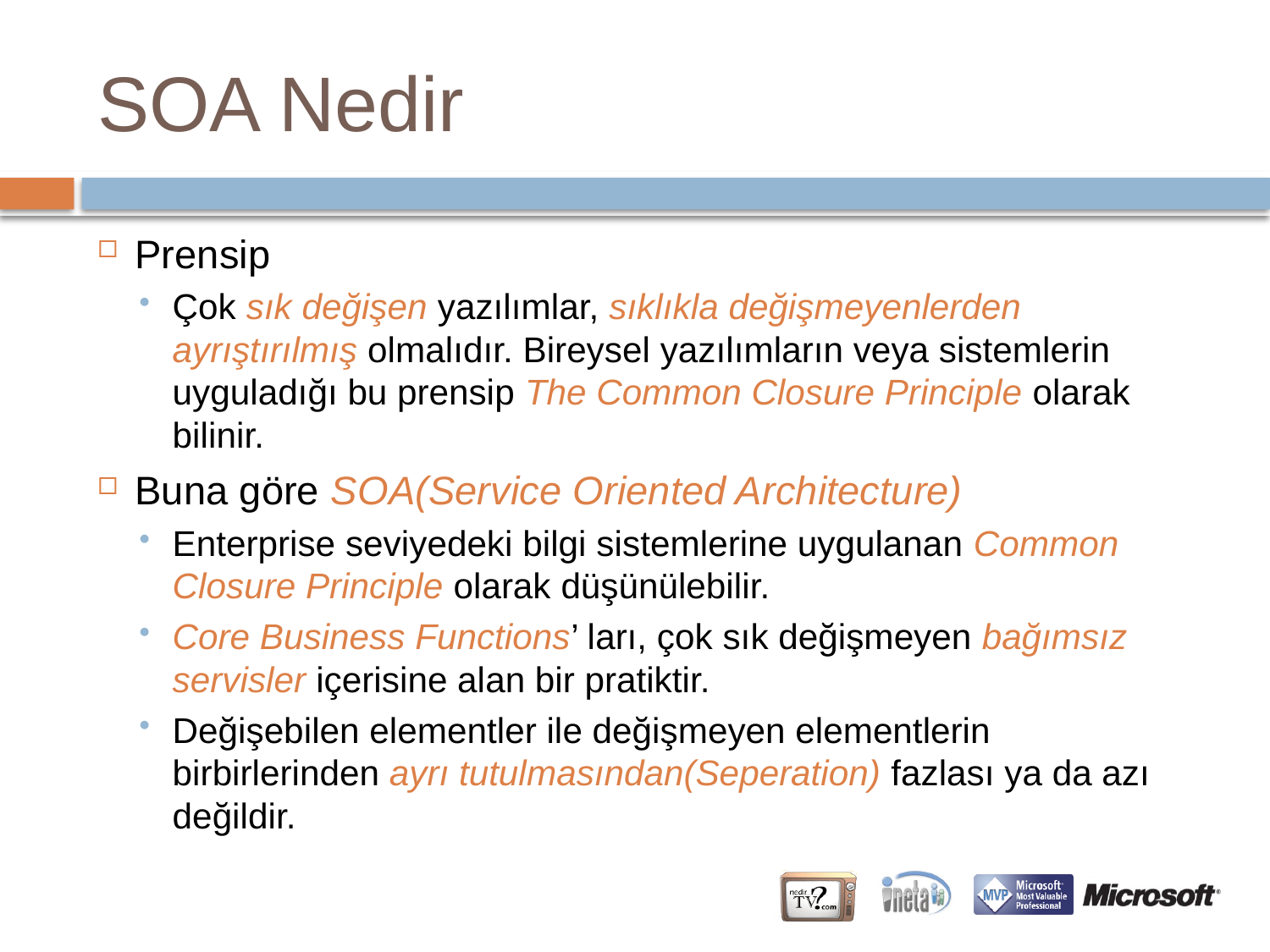

# SOA Nedir
Prensip
Çok sık değişen yazılımlar, sıklıkla değişmeyenlerden ayrıştırılmış olmalıdır. Bireysel yazılımların veya sistemlerin uyguladığı bu prensip The Common Closure Principle olarak bilinir.
Buna göre SOA(Service Oriented Architecture)
Enterprise seviyedeki bilgi sistemlerine uygulanan Common Closure Principle olarak düşünülebilir.
Core Business Functions’ ları, çok sık değişmeyen bağımsız servisler içerisine alan bir pratiktir.
Değişebilen elementler ile değişmeyen elementlerin birbirlerinden ayrı tutulmasından(Seperation) fazlası ya da azı değildir.